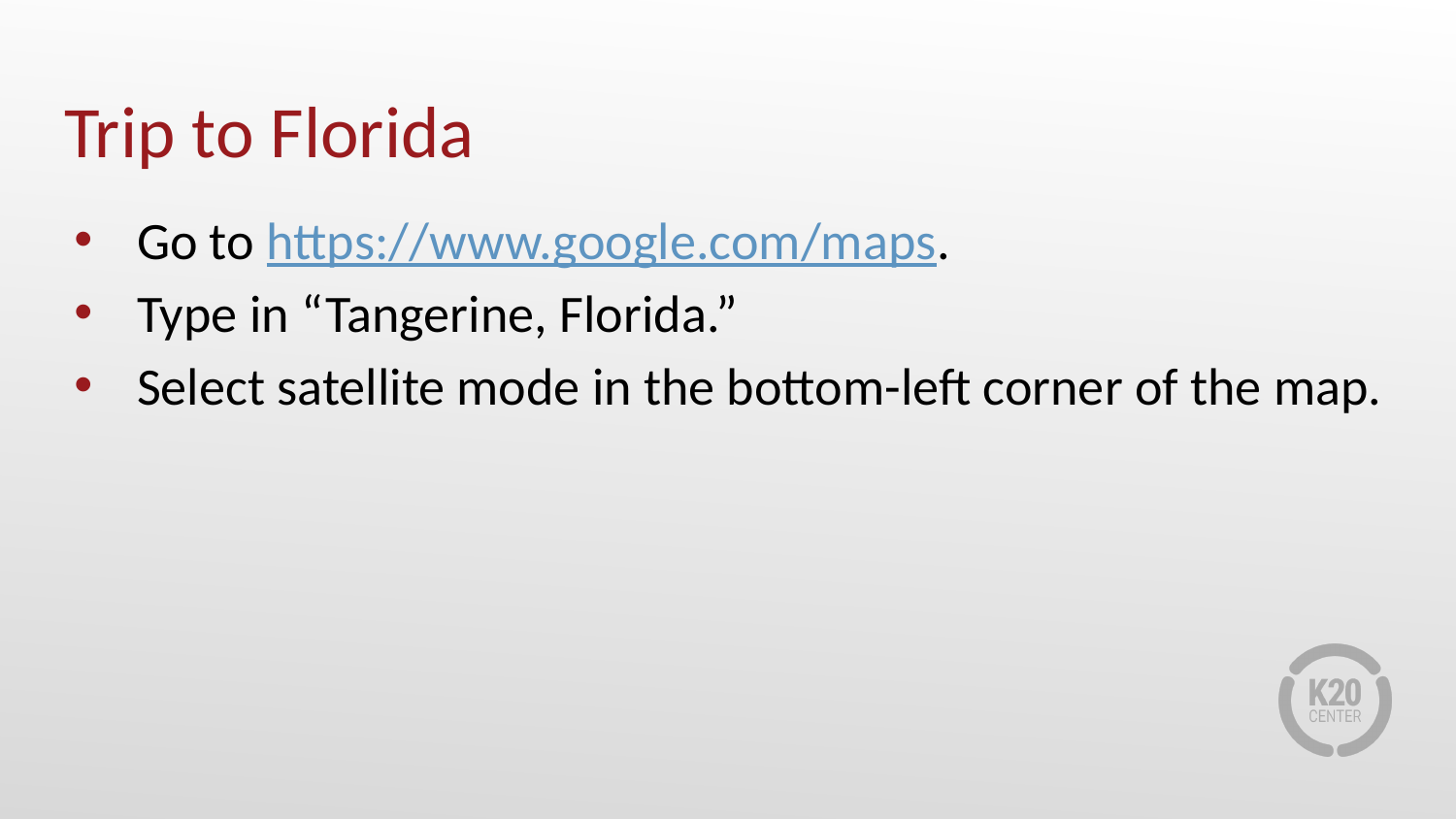

# Trip to Florida
Go to https://www.google.com/maps.
Type in “Tangerine, Florida.”
Select satellite mode in the bottom-left corner of the map.